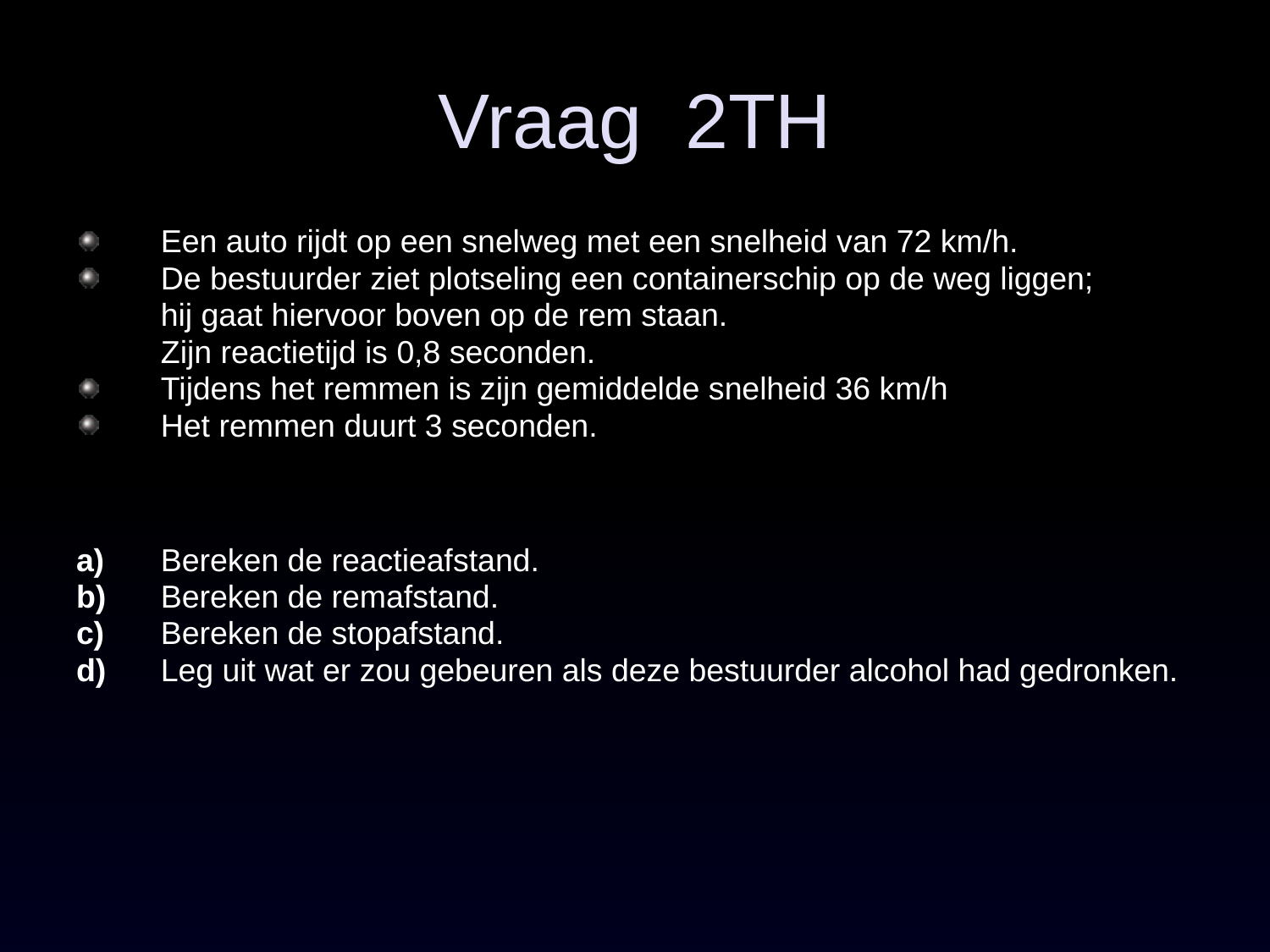

# Vraag  2TH
Een auto rijdt op een snelweg met een snelheid van 72 km/h.
De bestuurder ziet plotseling een containerschip op de weg liggen;
	hij gaat hiervoor boven op de rem staan.
	Zijn reactietijd is 0,8 seconden.
Tijdens het remmen is zijn gemiddelde snelheid 36 km/h
Het remmen duurt 3 seconden.

a)	Bereken de reactieafstand.
b)	Bereken de remafstand.
c)	Bereken de stopafstand.
d)	Leg uit wat er zou gebeuren als deze bestuurder alcohol had gedronken.